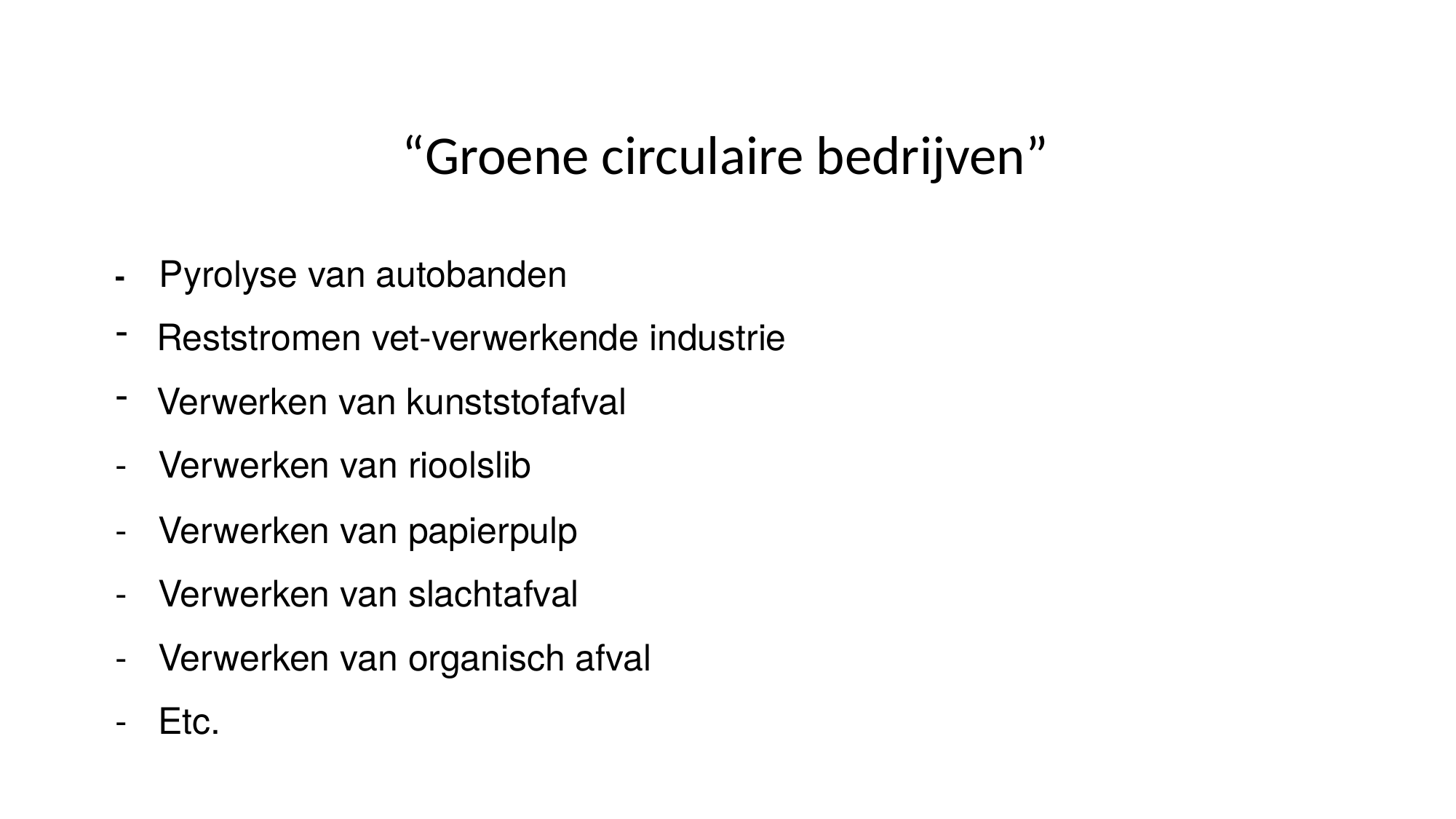

“Groene circulaire bedrijven”

-    Pyrolyse van autobanden

Reststromen vet-verwerkende industrie

Verwerken van kunststofafval

-   Verwerken van rioolslib

-   Verwerken van papierpulp

-   Verwerken van slachtafval

-   Verwerken van organisch afval

-   Etc.
8